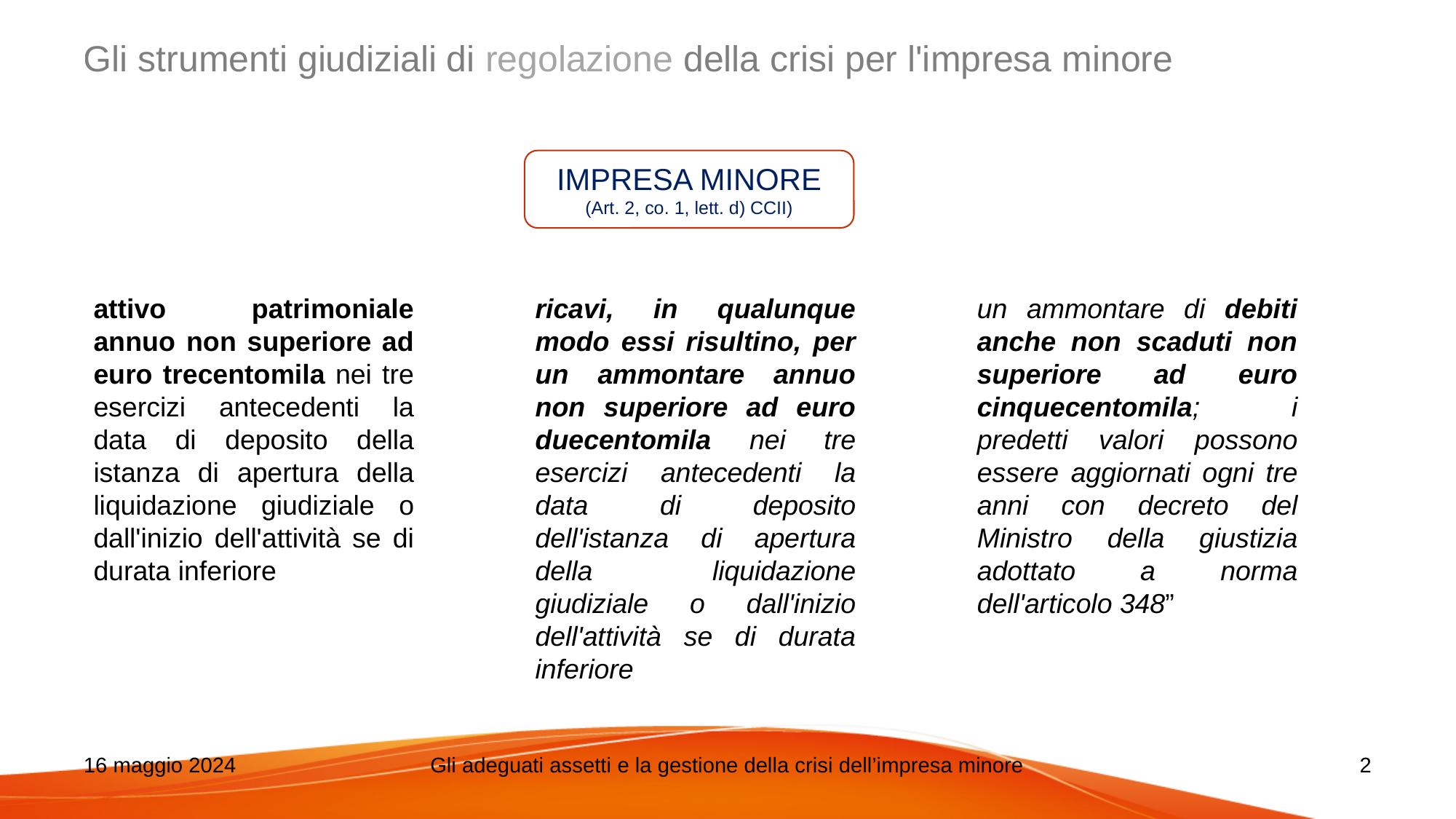

# Gli strumenti giudiziali di regolazione della crisi per l'impresa minore

IMPRESA MINORE
(Art. 2, co. 1, lett. d) CCII)
attivo patrimoniale annuo non superiore ad euro trecentomila nei tre esercizi antecedenti la data di deposito della istanza di apertura della liquidazione giudiziale o dall'inizio dell'attività se di durata inferiore
ricavi, in qualunque modo essi risultino, per un ammontare annuo non superiore ad euro duecentomila nei tre esercizi antecedenti la data di deposito dell'istanza di apertura della liquidazione giudiziale o dall'inizio dell'attività se di durata inferiore
un ammontare di debiti anche non scaduti non superiore ad euro cinquecentomila; i predetti valori possono essere aggiornati ogni tre anni con decreto del Ministro della giustizia adottato a norma dell'articolo 348”
16 maggio 2024
Gli adeguati assetti e la gestione della crisi dell’impresa minore
2